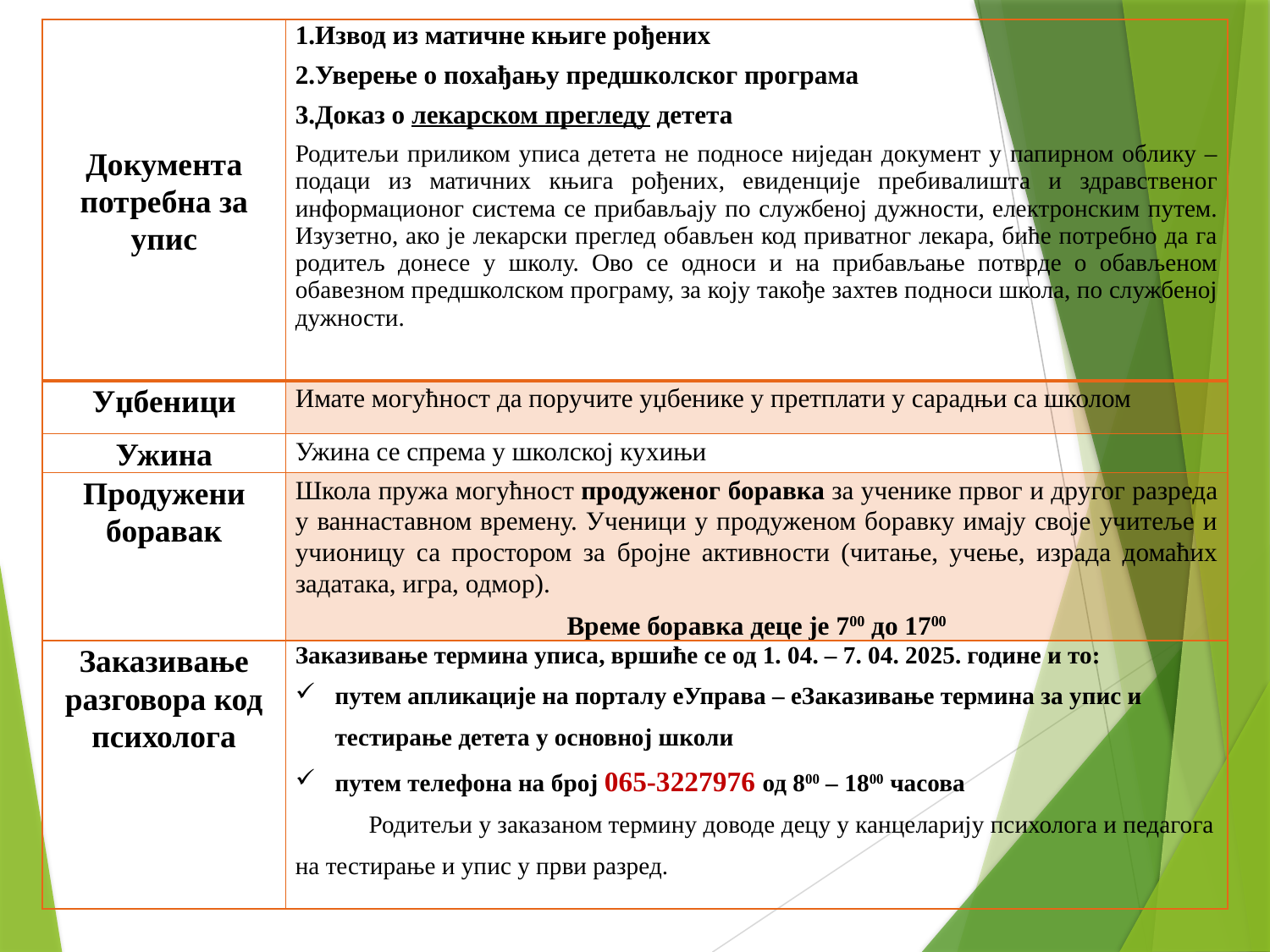

| Документа потребна за упис | Извод из матичне књиге рођених Уверење о похађању предшколског програма Доказ о лекарском прегледу детета Родитељи приликом уписа детета не подносе ниједан документ у папирном облику – подаци из матичних књига рођених, евиденције пребивалишта и здравственог информационог система се прибављају по службеној дужности, електронским путем. Изузетно, ако је лекарски преглед обављен код приватног лекара, биће потребно да га родитељ донесе у школу. Ово се односи и на прибављање потврде о обављеном обавезном предшколском програму, за коју такође захтев подноси школа, по службеној дужности. |
| --- | --- |
| Уџбеници | Имате могућност да поручите уџбенике у претплати у сарадњи са школом |
| Ужина | Ужина се спрема у школској кухињи |
| Продужени боравак | Школа пружа могућност продуженог боравка за ученике првог и другог разреда у ваннаставном времену. Ученици у продуженом боравку имају своје учитеље и учионицу са простором за бројне активности (читање, учење, израда домаћих задатака, игра, одмор). Време боравка деце је 700 до 1700 |
| Заказивање разговора код психолога | Заказивање термина уписа, вршиће се од 1. 04. – 7. 04. 2025. године и то: путем апликације на порталу еУправа – еЗаказивање термина за упис и тестирање детета у основној школи путем телефона на број 065-3227976 од 800 – 1800 часова Родитељи у заказаном термину доводе децу у канцеларију психолога и педагога на тестирање и упис у први разред. |